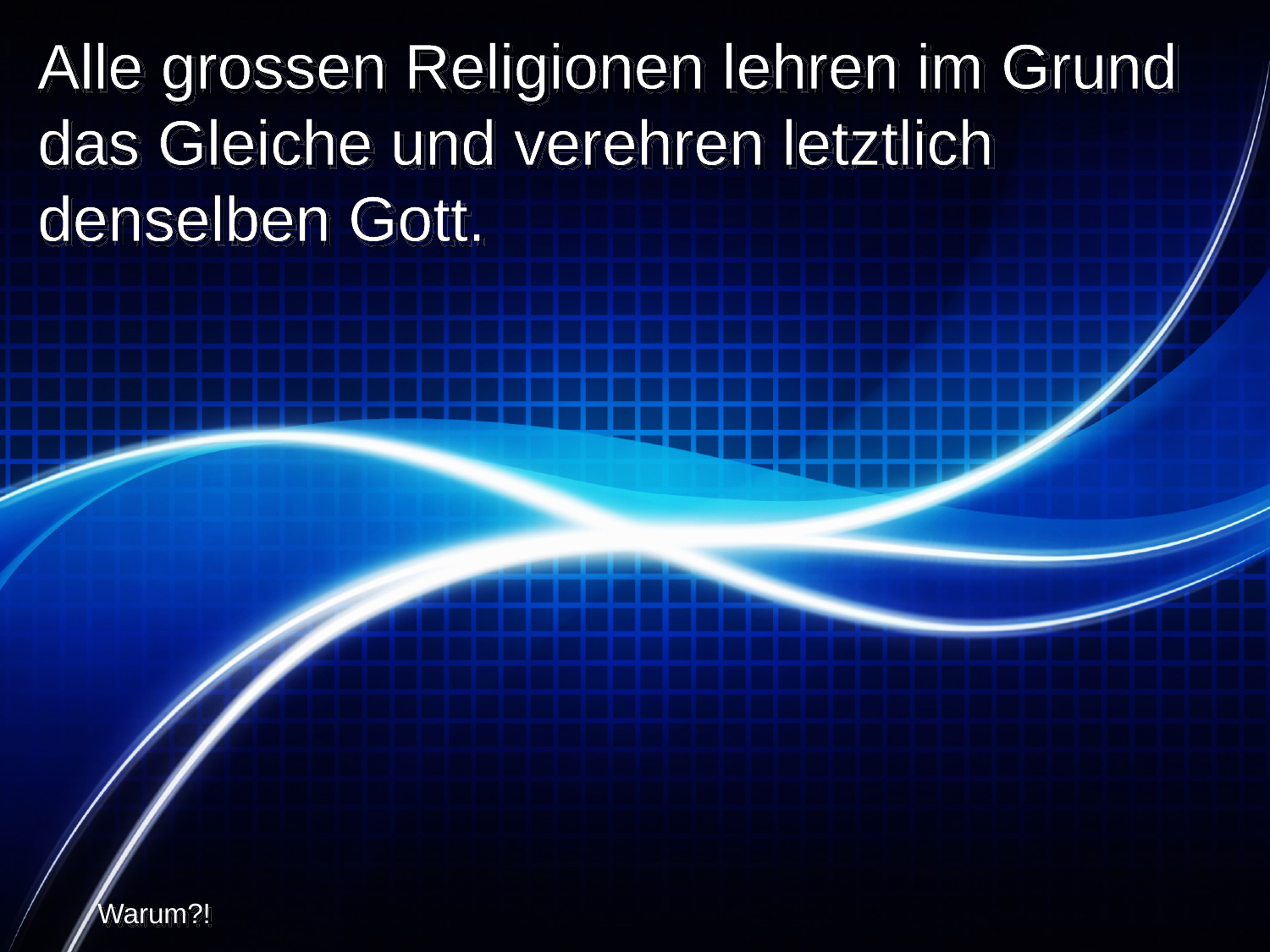

Alle grossen Religionen lehren im Grund das Gleiche und verehren letztlich denselben Gott.
Warum?!